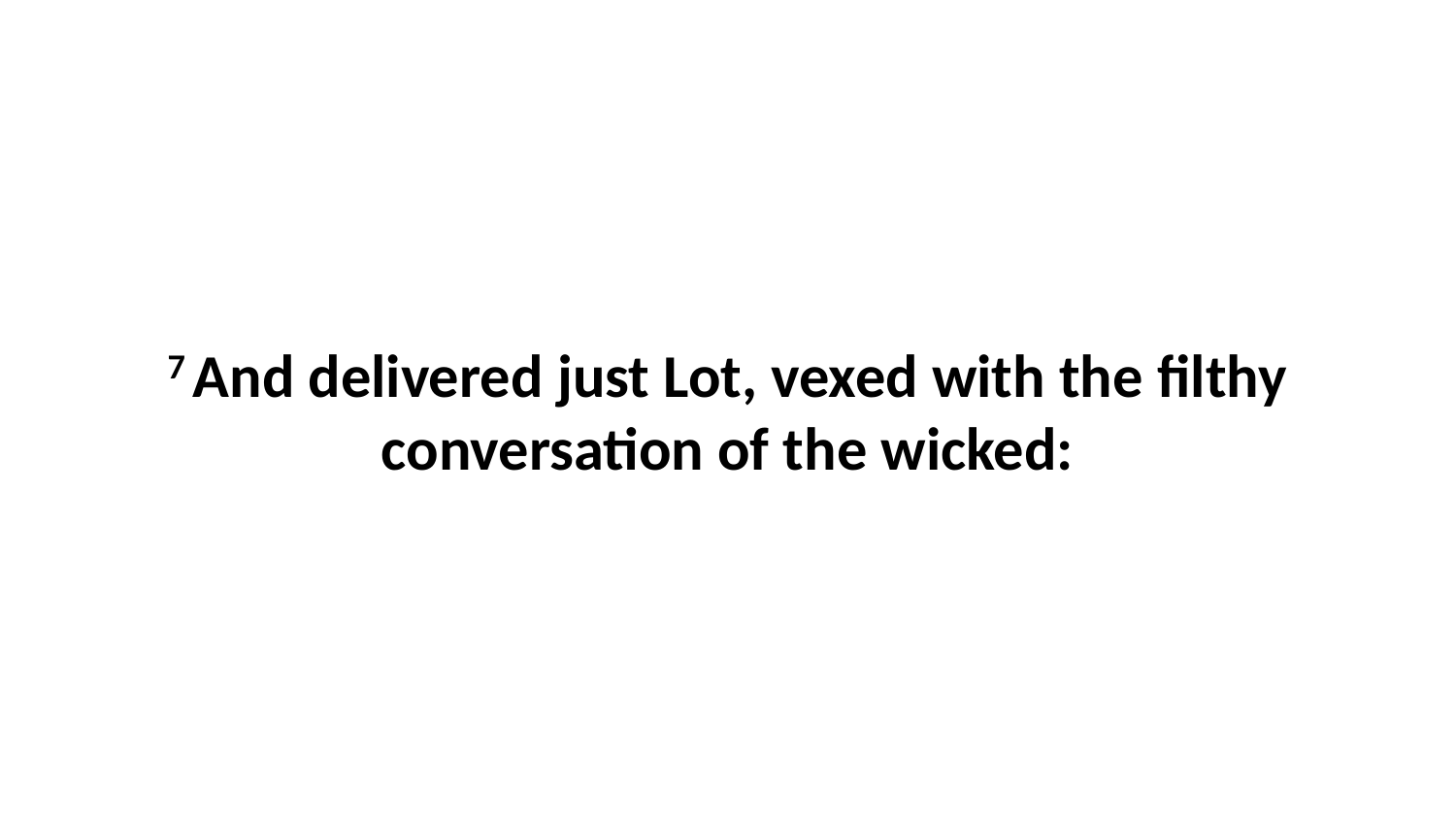

7 And delivered just Lot, vexed with the filthy conversation of the wicked: